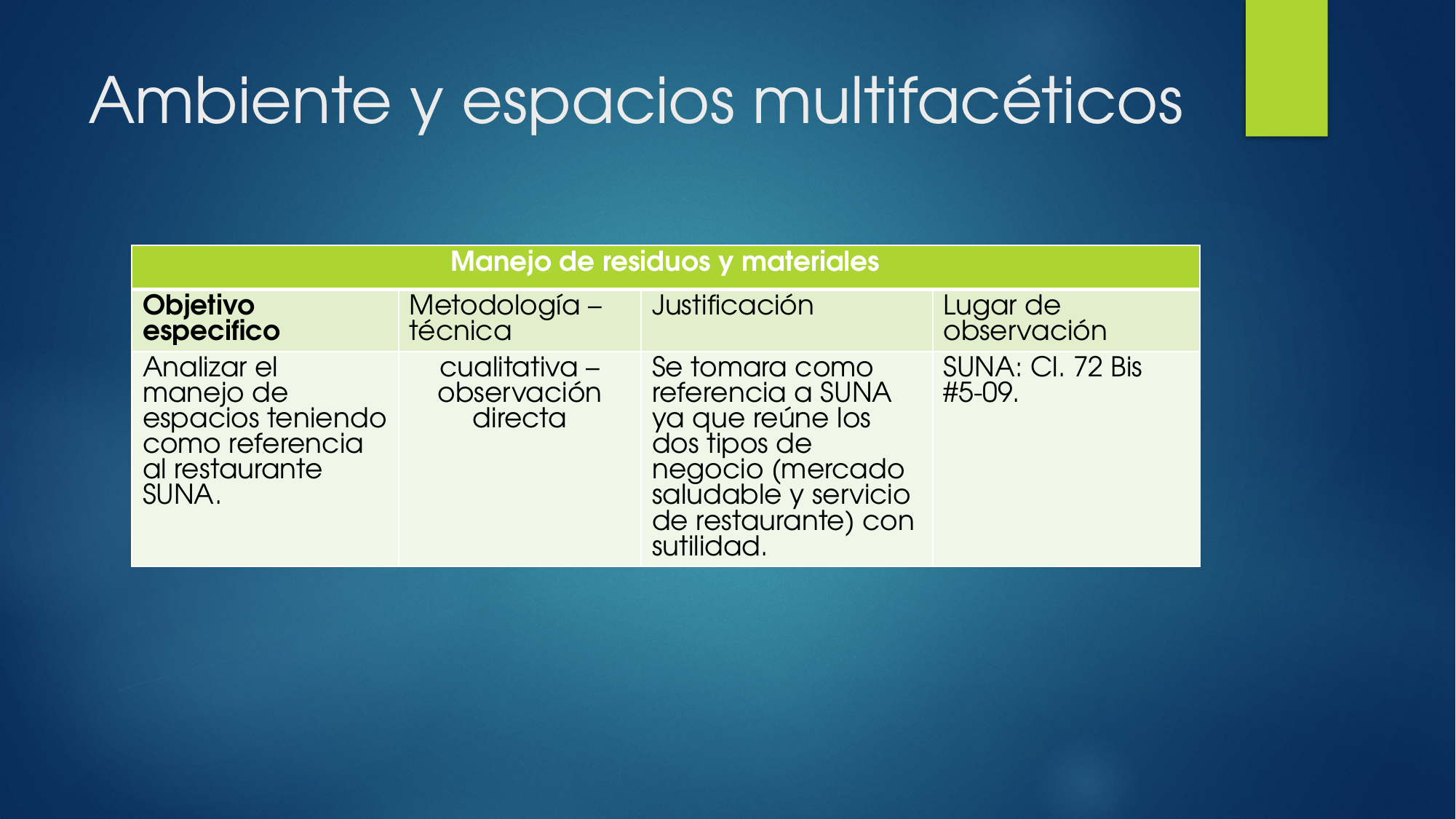

# Ambiente y espacios multifacéticos
| Manejo de residuos y materiales |  |  |  |
| --- | --- | --- | --- |
| Objetivo especifico | Metodología – técnica | Justificación | Lugar de observación |
| Analizar el manejo de espacios teniendo como referencia al restaurante SUNA. | cualitativa – observación directa | Se tomara como referencia a SUNA ya que reúne los dos tipos de negocio (mercado saludable y servicio de restaurante) con sutilidad. | SUNA: Cl. 72 Bis #5-09. |